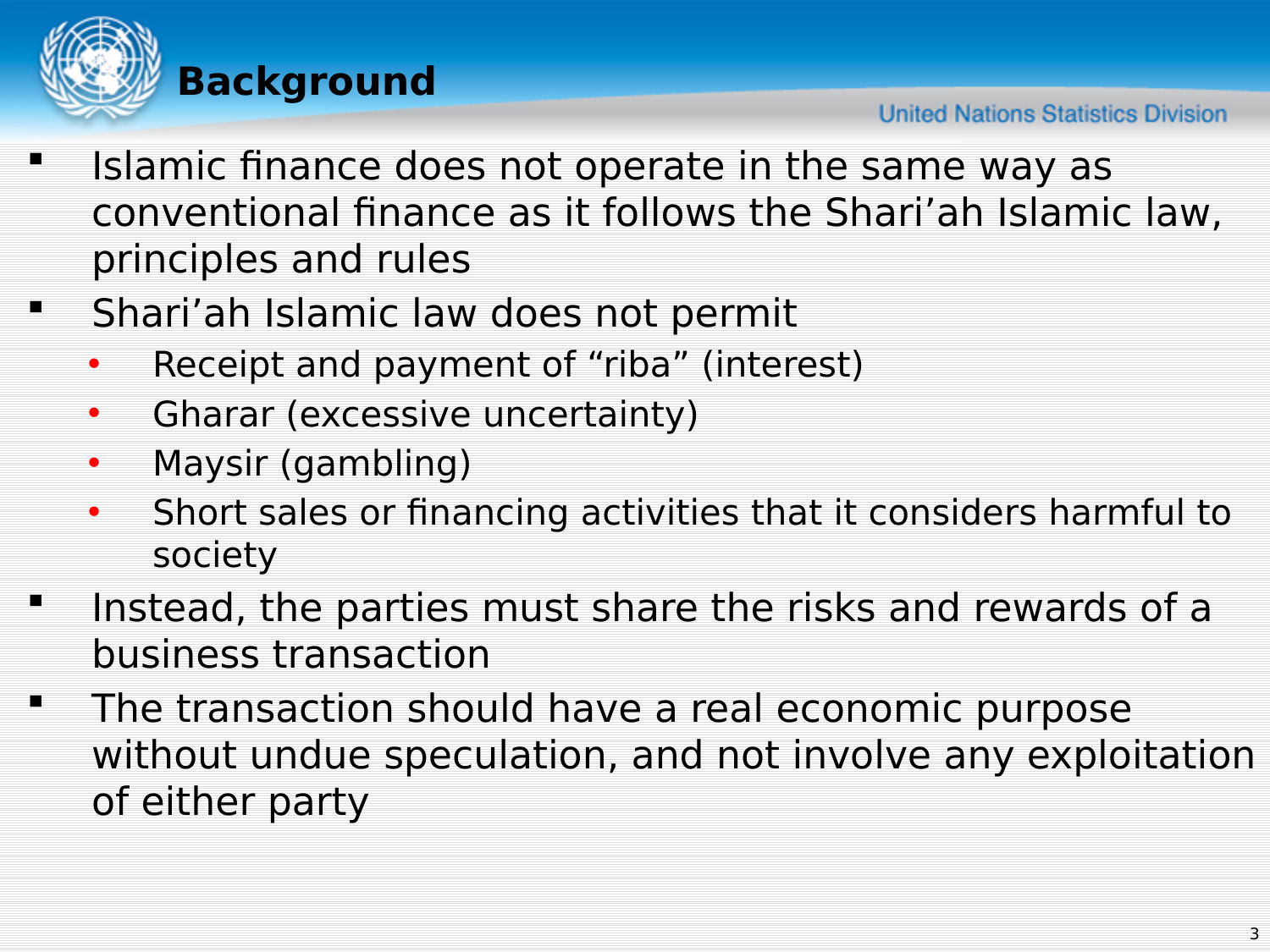

Background
Islamic finance does not operate in the same way as conventional finance as it follows the Shari’ah Islamic law, principles and rules
Shari’ah Islamic law does not permit
Receipt and payment of “riba” (interest)
Gharar (excessive uncertainty)
Maysir (gambling)
Short sales or financing activities that it considers harmful to society
Instead, the parties must share the risks and rewards of a business transaction
The transaction should have a real economic purpose without undue speculation, and not involve any exploitation of either party

3